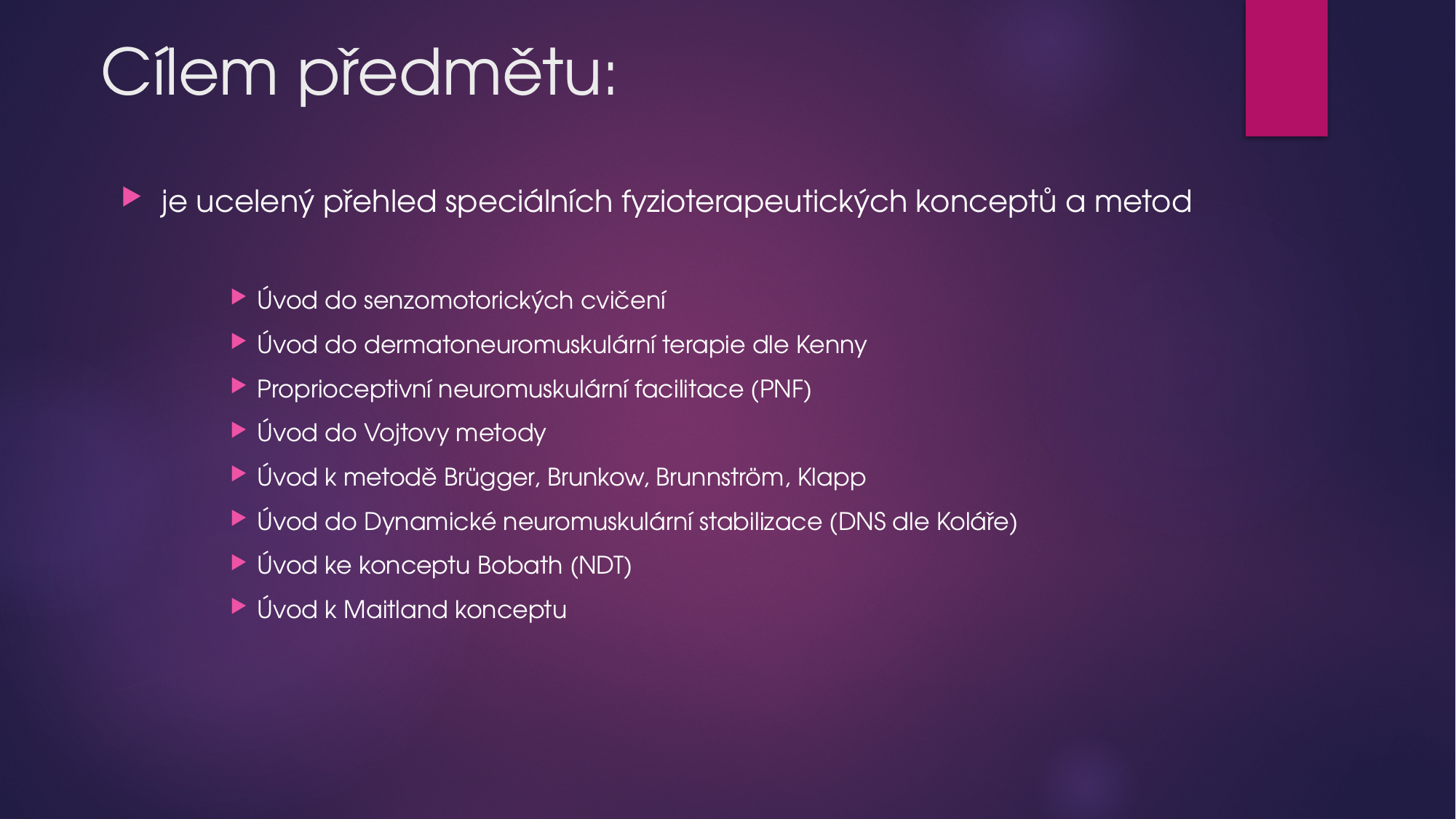

# Cílem předmětu:
je ucelený přehled speciálních fyzioterapeutických konceptů a metod

Úvod do senzomotorických cvičení
Úvod do dermatoneuromuskulární terapie dle Kenny
Proprioceptivní neuromuskulární facilitace (PNF)
Úvod do Vojtovy metody
Úvod k metodě Brügger, Brunkow, Brunnström, Klapp
Úvod do Dynamické neuromuskulární stabilizace (DNS dle Koláře)
Úvod ke konceptu Bobath (NDT)
Úvod k Maitland konceptu